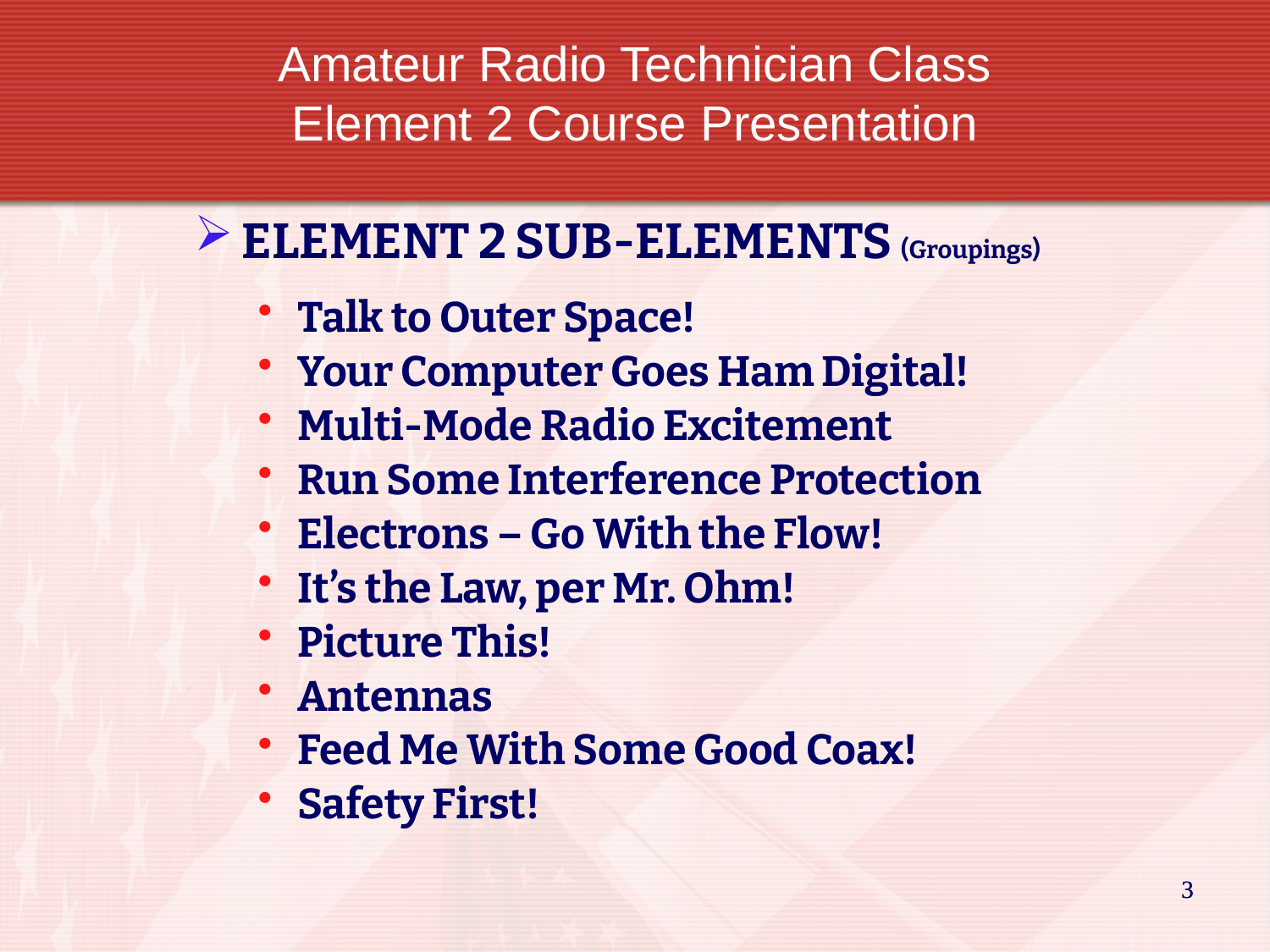

# Amateur Radio Technician Class Element 2 Course Presentation
ELEMENT 2 SUB-ELEMENTS (Groupings)

Talk to Outer Space!
Your Computer Goes Ham Digital!
Multi-Mode Radio Excitement
Run Some Interference Protection
Electrons – Go With the Flow!
It’s the Law, per Mr. Ohm!
Picture This!
Antennas
Feed Me With Some Good Coax!
Safety First!
3
3